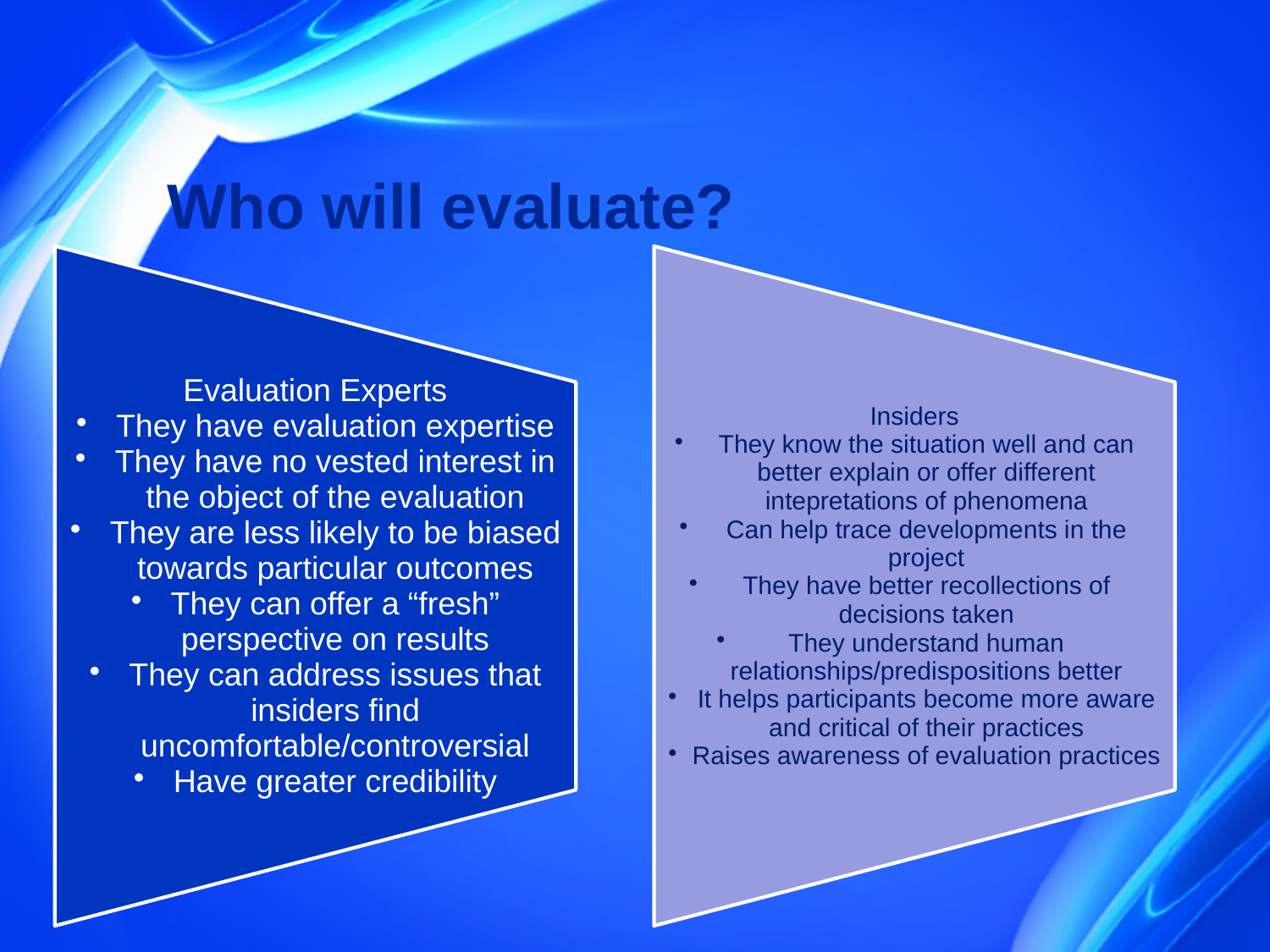

# Who will evaluate?
Evaluation Experts
They have evaluation expertise
They have no vested interest in the object of the evaluation
Insiders
They know the situation well and can better explain or offer different intepretations of phenomena
They are less likely to be biased towards particular outcomes
They can offer a “fresh” perspective on results
They can address issues that insiders find uncomfortable/controversial
Have greater credibility
Can help trace developments in the project
They have better recollections of decisions taken
They understand human relationships/predispositions better
It helps participants become more aware and critical of their practices
Raises awareness of evaluation practices